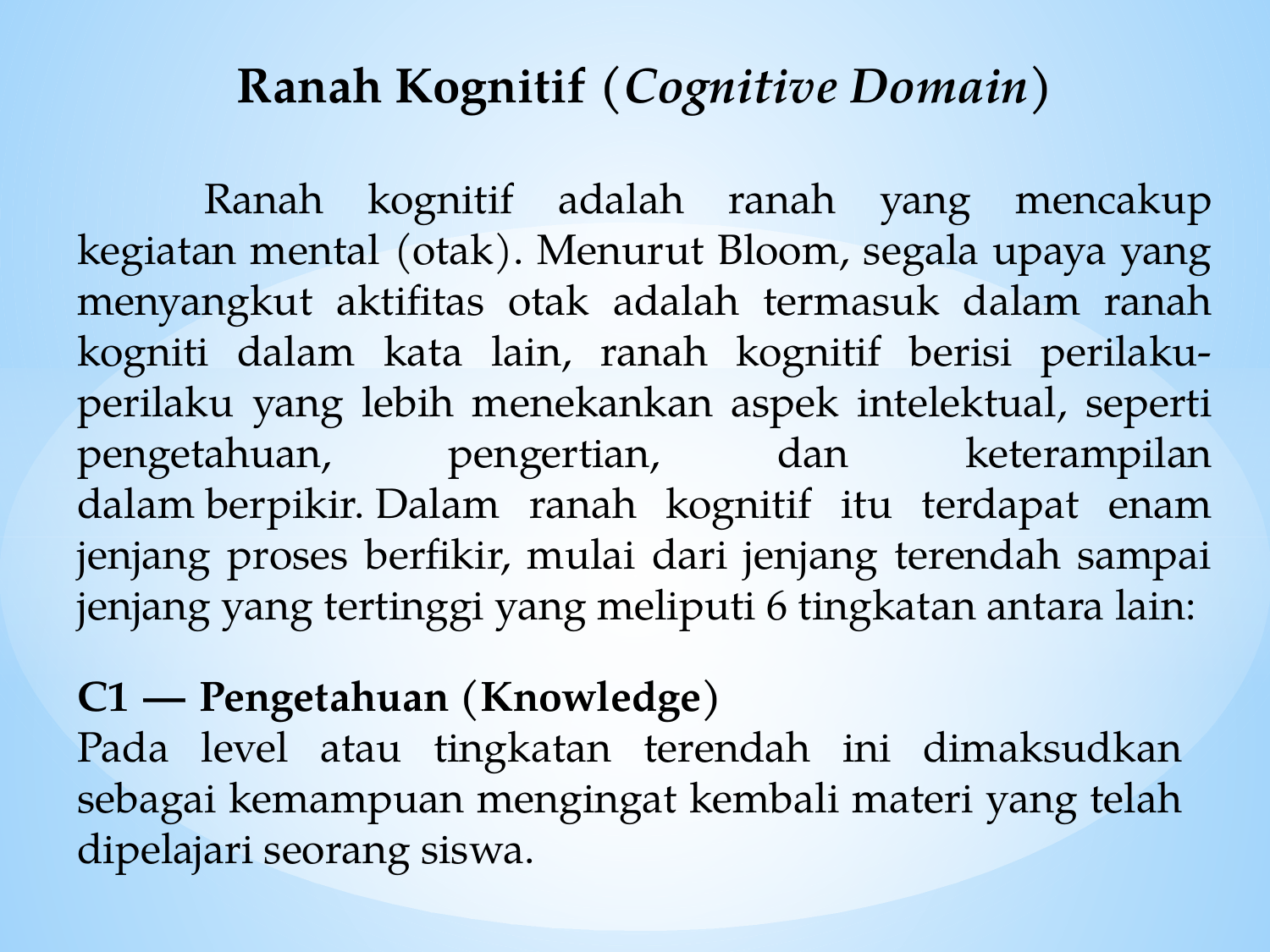

Ranah Kognitif (Cognitive Domain)

	Ranah kognitif adalah ranah yang mencakup kegiatan mental (otak). Menurut Bloom, segala upaya yang menyangkut aktifitas otak adalah termasuk dalam ranah kogniti dalam kata lain, ranah kognitif berisi perilaku-perilaku yang lebih menekankan aspek intelektual, seperti pengetahuan, pengertian, dan keterampilan dalam berpikir. Dalam ranah kognitif itu terdapat enam jenjang proses berfikir, mulai dari jenjang terendah sampai jenjang yang tertinggi yang meliputi 6 tingkatan antara lain:

C1 ― Pengetahuan (Knowledge)
Pada level atau tingkatan terendah ini dimaksudkan sebagai kemampuan mengingat kembali materi yang telah dipelajari seorang siswa.